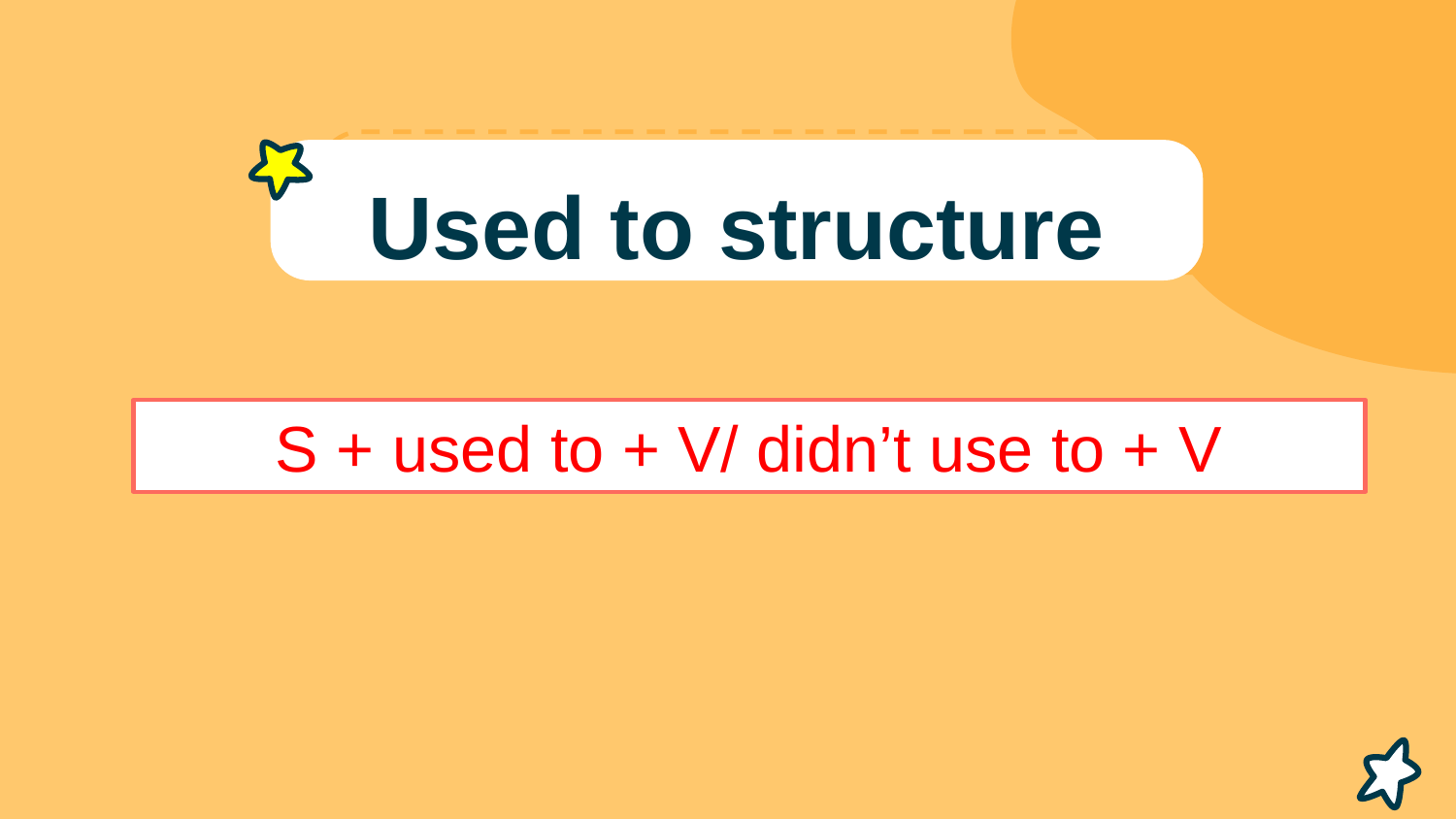

# Used to structure

S + used to + V/ didn’t use to + V